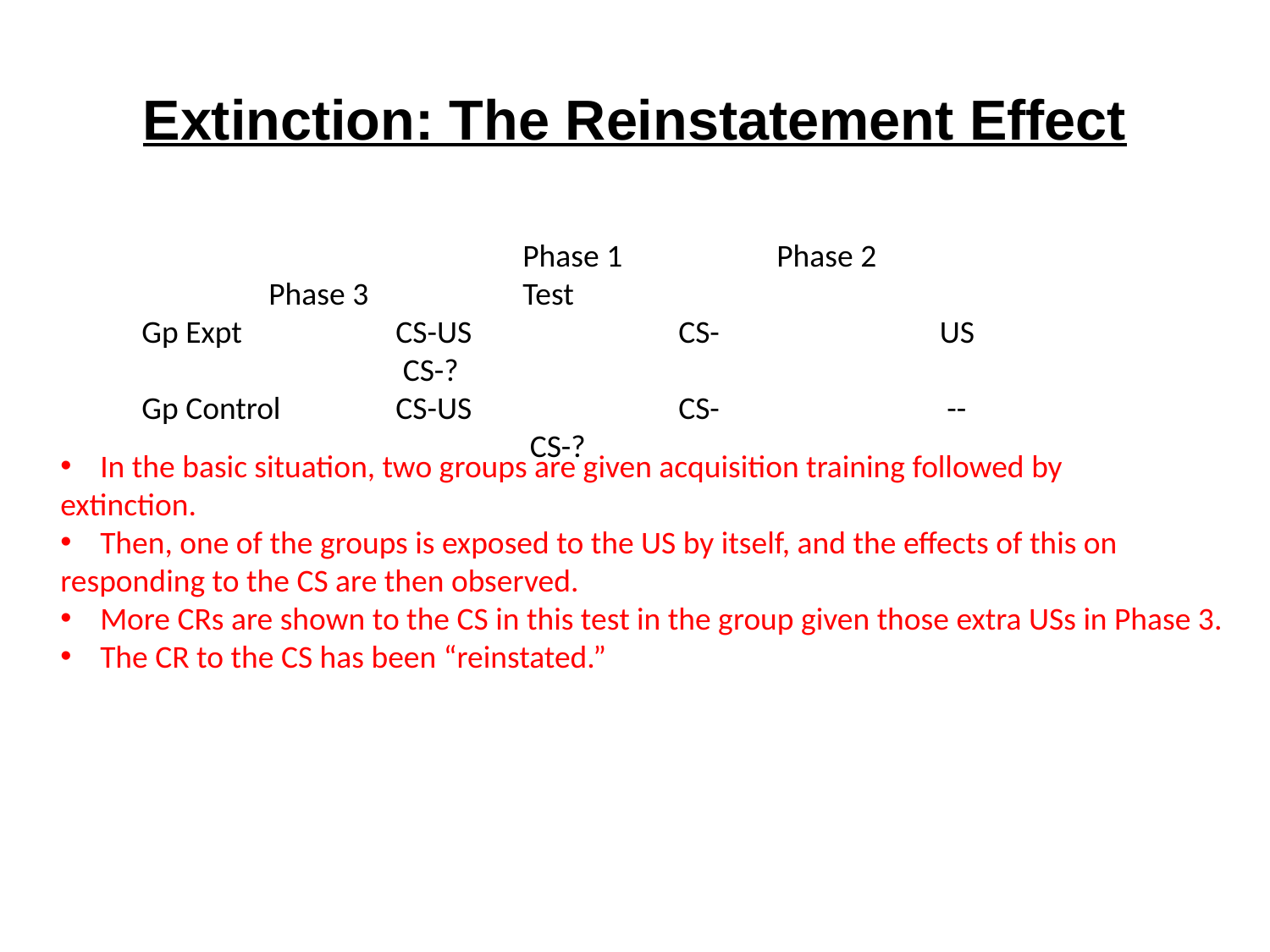

# Extinction: The Reinstatement Effect
			Phase 1		Phase 2		Phase 3		Test
Gp Expt		CS-US		    CS-		     US		 CS-?
Gp Control	CS-US		    CS-		      --			 CS-?
In the basic situation, two groups are given acquisition training followed by
extinction.
Then, one of the groups is exposed to the US by itself, and the effects of this on
responding to the CS are then observed.
More CRs are shown to the CS in this test in the group given those extra USs in Phase 3.
The CR to the CS has been “reinstated.”